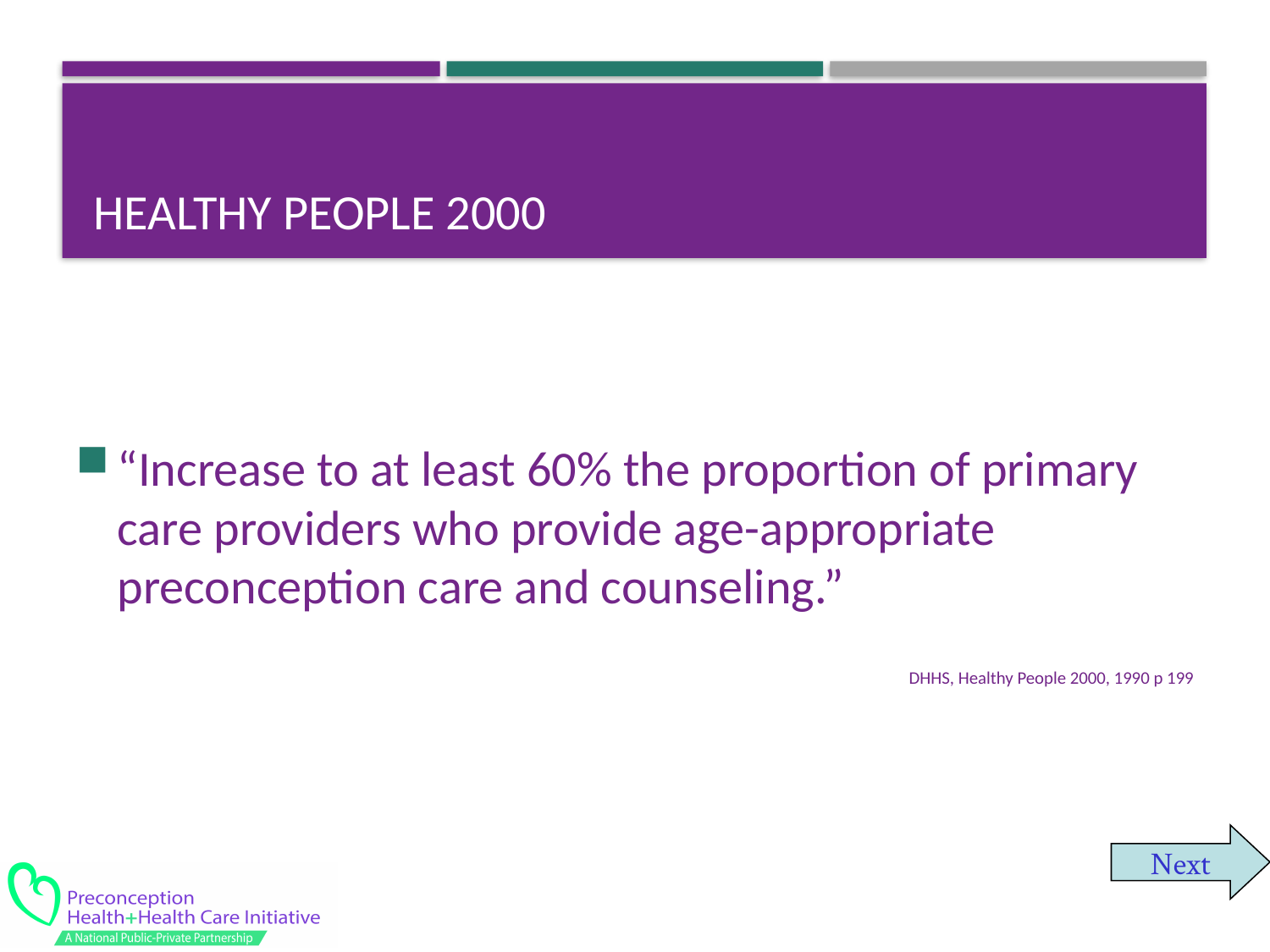

# Healthy People 2000
“Increase to at least 60% the proportion of primary care providers who provide age-appropriate preconception care and counseling.”
	DHHS, Healthy People 2000, 1990 p 199
Next